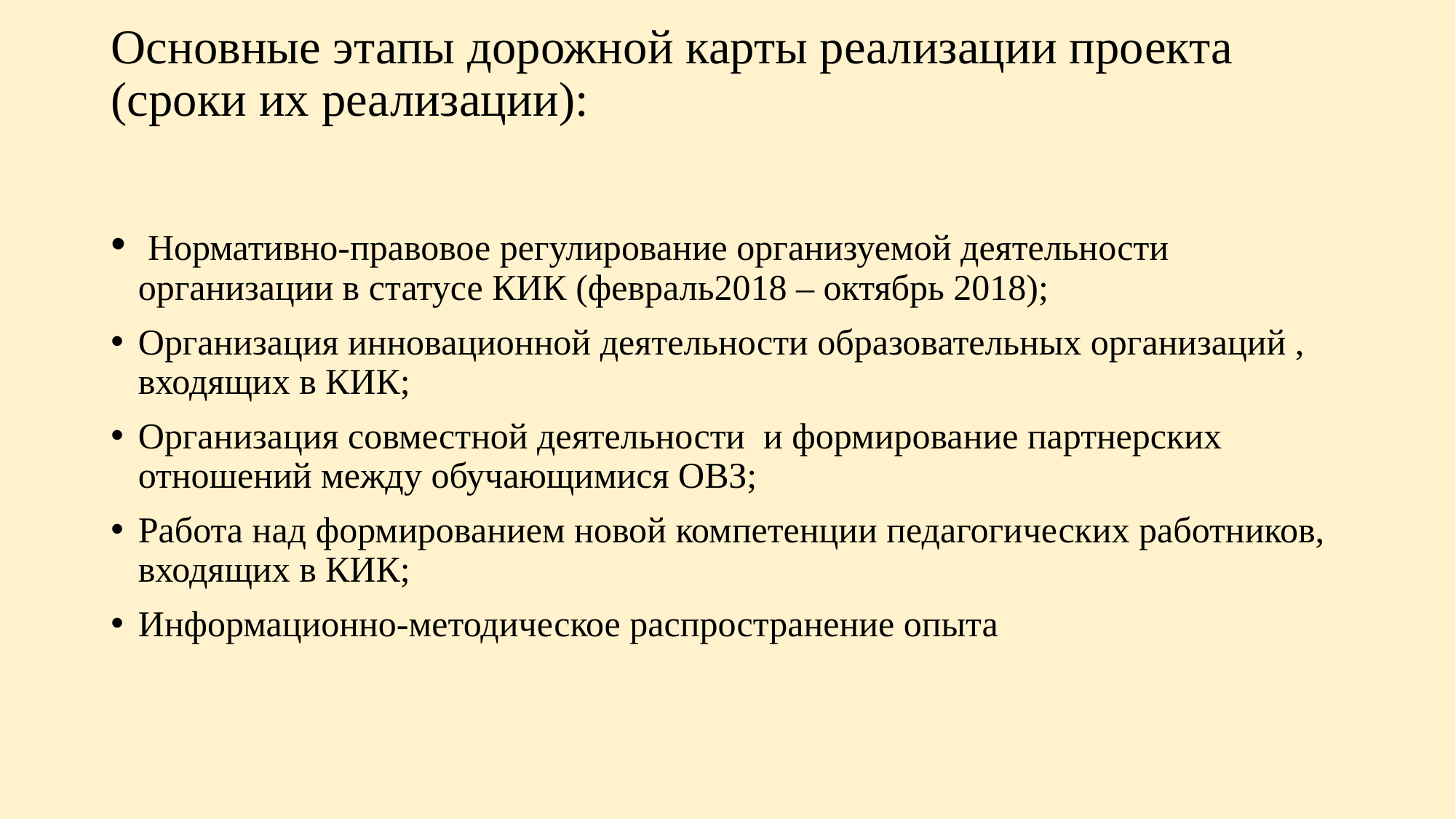

# Основные этапы дорожной карты реализации проекта (сроки их реализации):
 Нормативно-правовое регулирование организуемой деятельности организации в статусе КИК (февраль2018 – октябрь 2018);
Организация инновационной деятельности образовательных организаций , входящих в КИК;
Организация совместной деятельности  и формирование партнерских отношений между обучающимися ОВЗ;
Работа над формированием новой компетенции педагогических работников, входящих в КИК;
Информационно-методическое распространение опыта